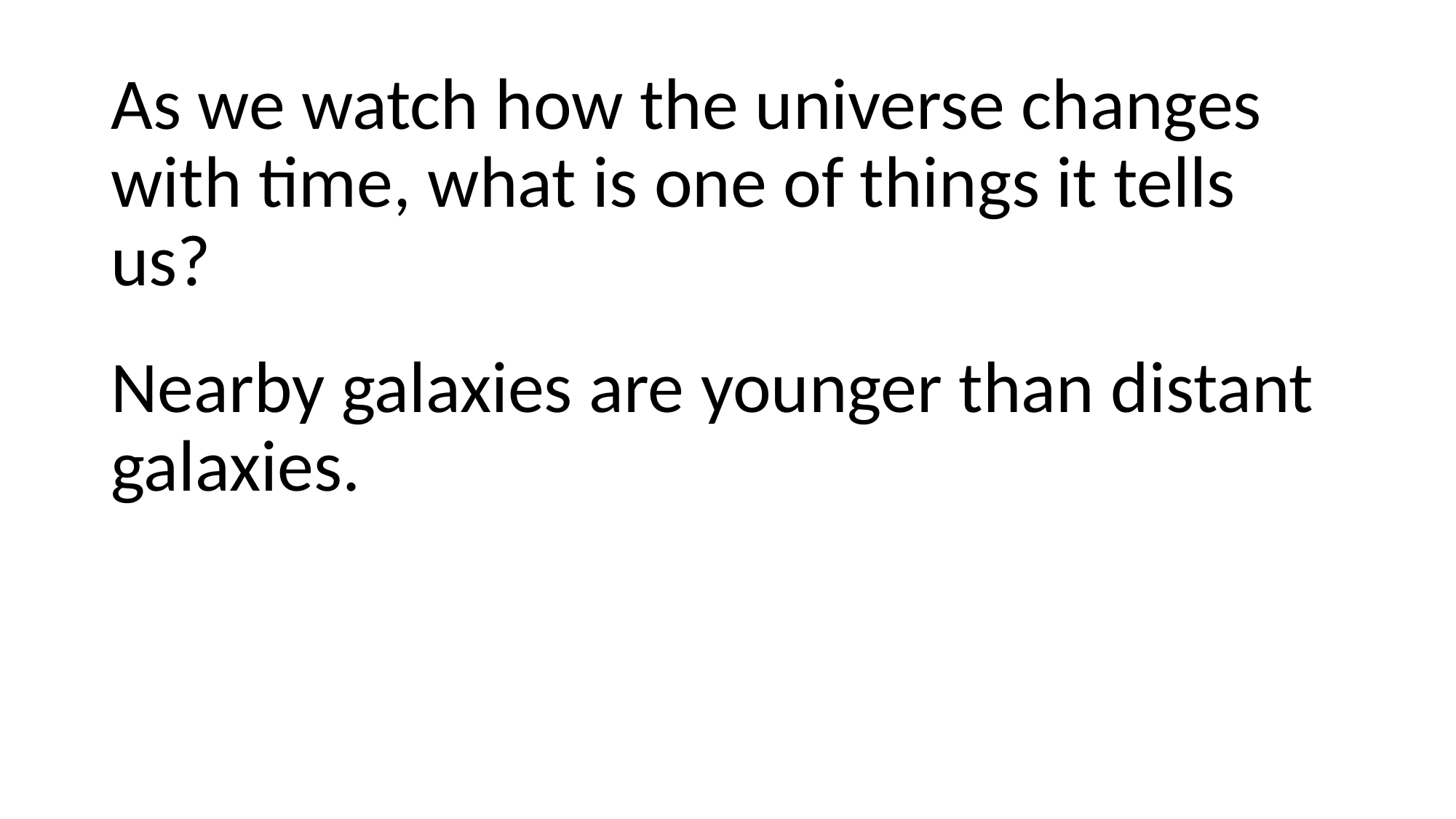

# As we watch how the universe changes with time, what is one of things it tells us?
Nearby galaxies are younger than distant galaxies.